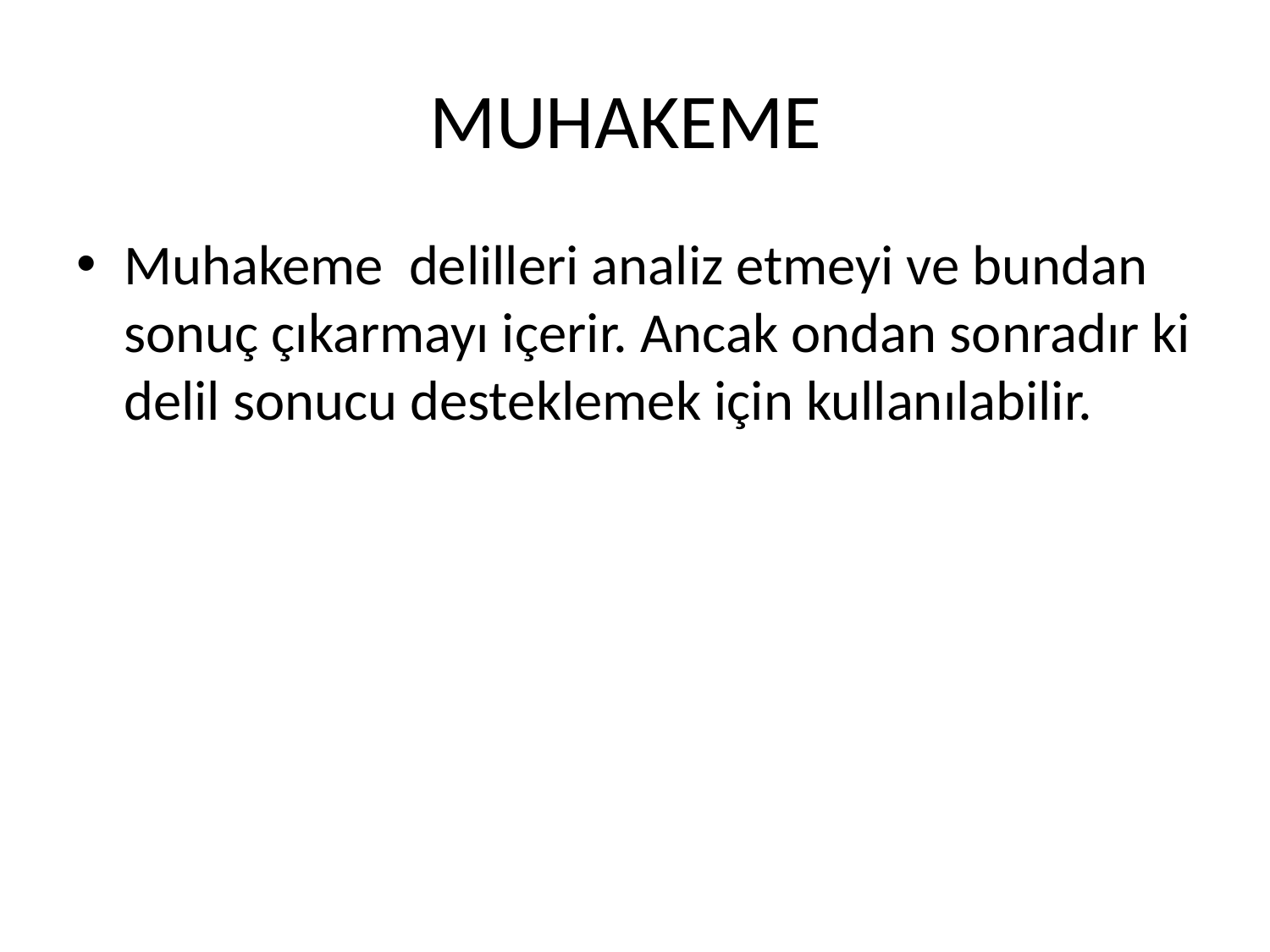

# MUHAKEME
Muhakeme  delilleri analiz etmeyi ve bundan sonuç çıkarmayı içerir. Ancak ondan sonradır ki delil sonucu desteklemek için kullanılabilir.